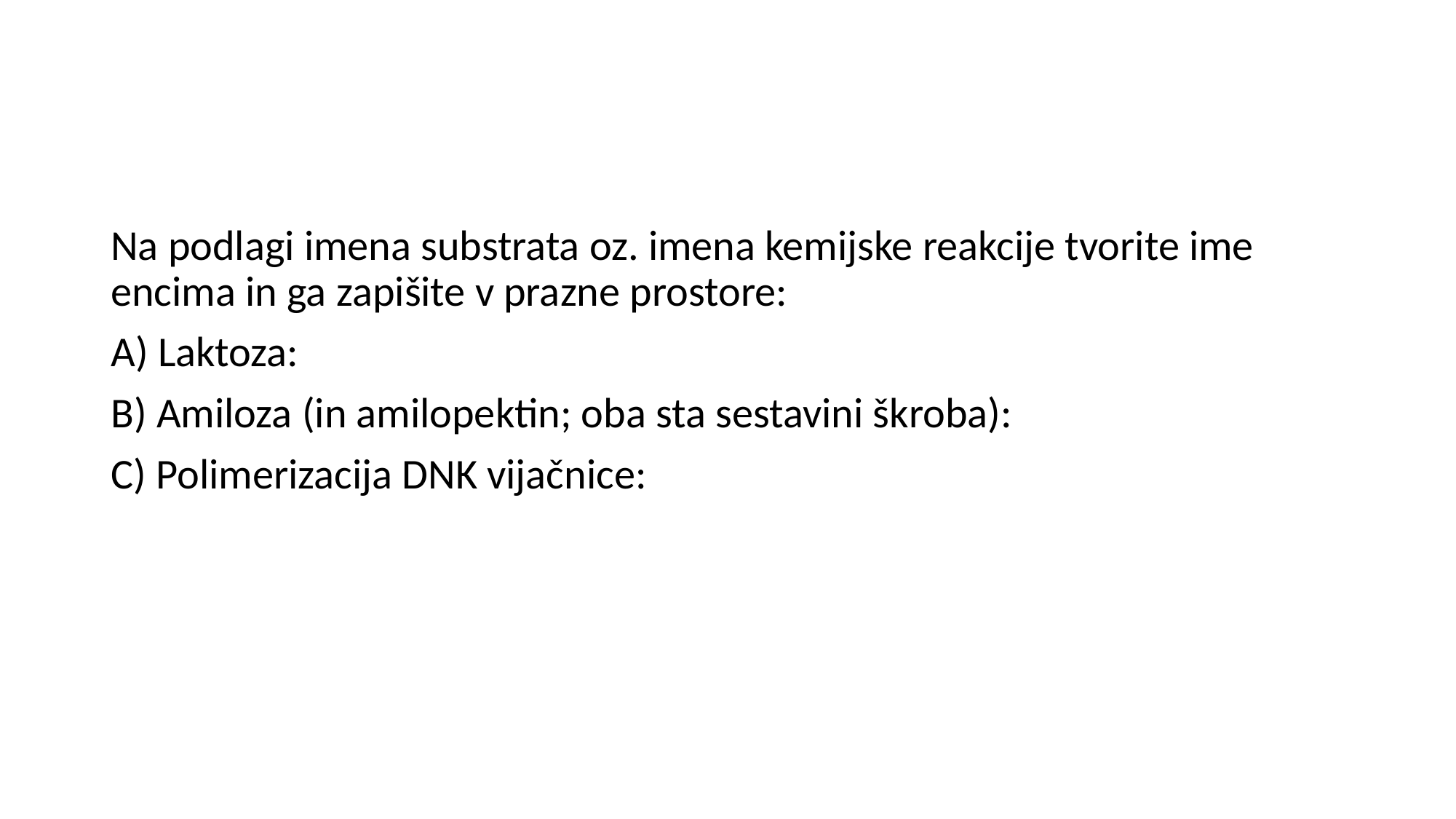

#
Na podlagi imena substrata oz. imena kemijske reakcije tvorite ime encima in ga zapišite v prazne prostore:
A) Laktoza:
B) Amiloza (in amilopektin; oba sta sestavini škroba):
C) Polimerizacija DNK vijačnice: